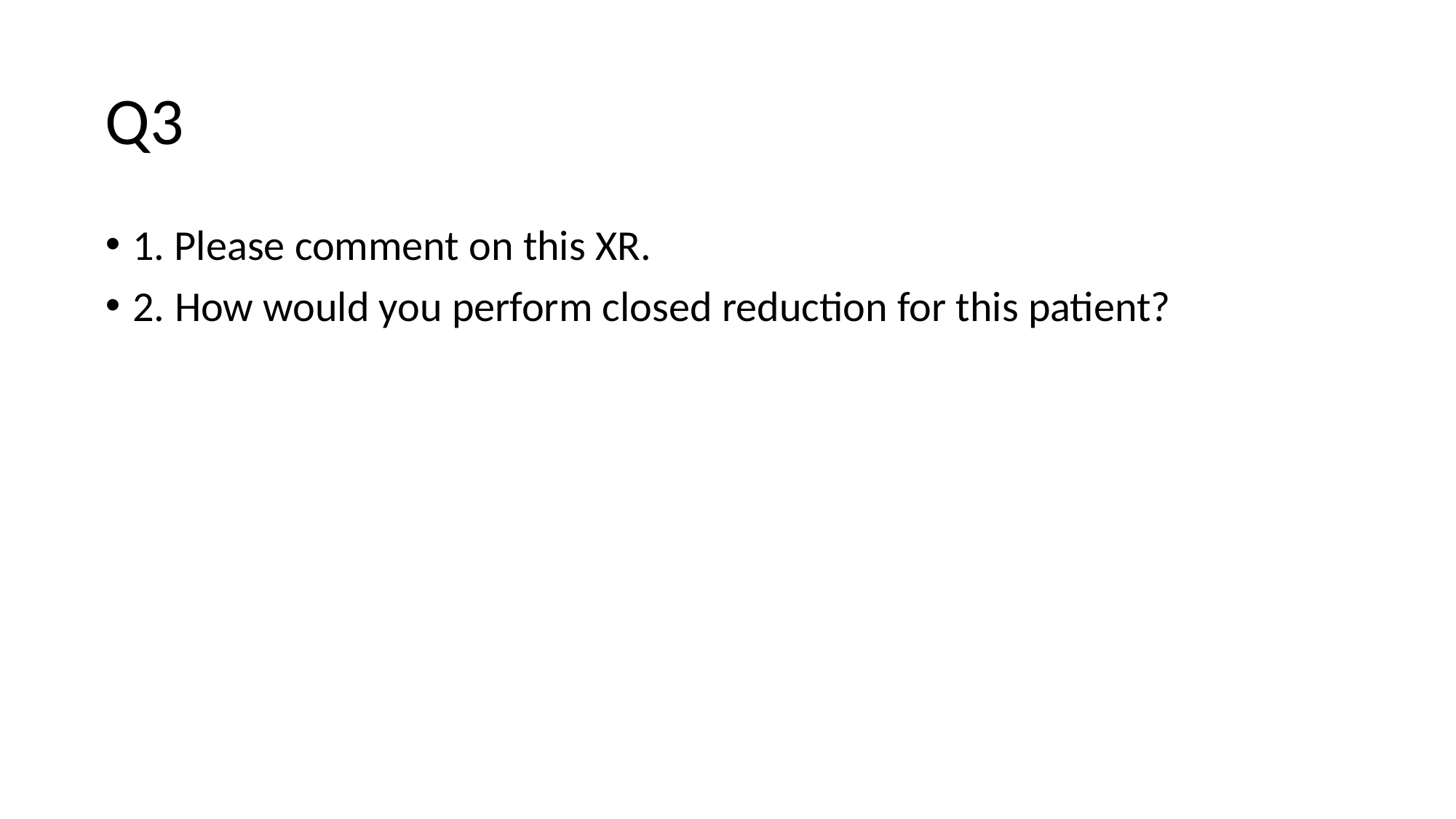

# Q3
1. Please comment on this XR.
2. How would you perform closed reduction for this patient?